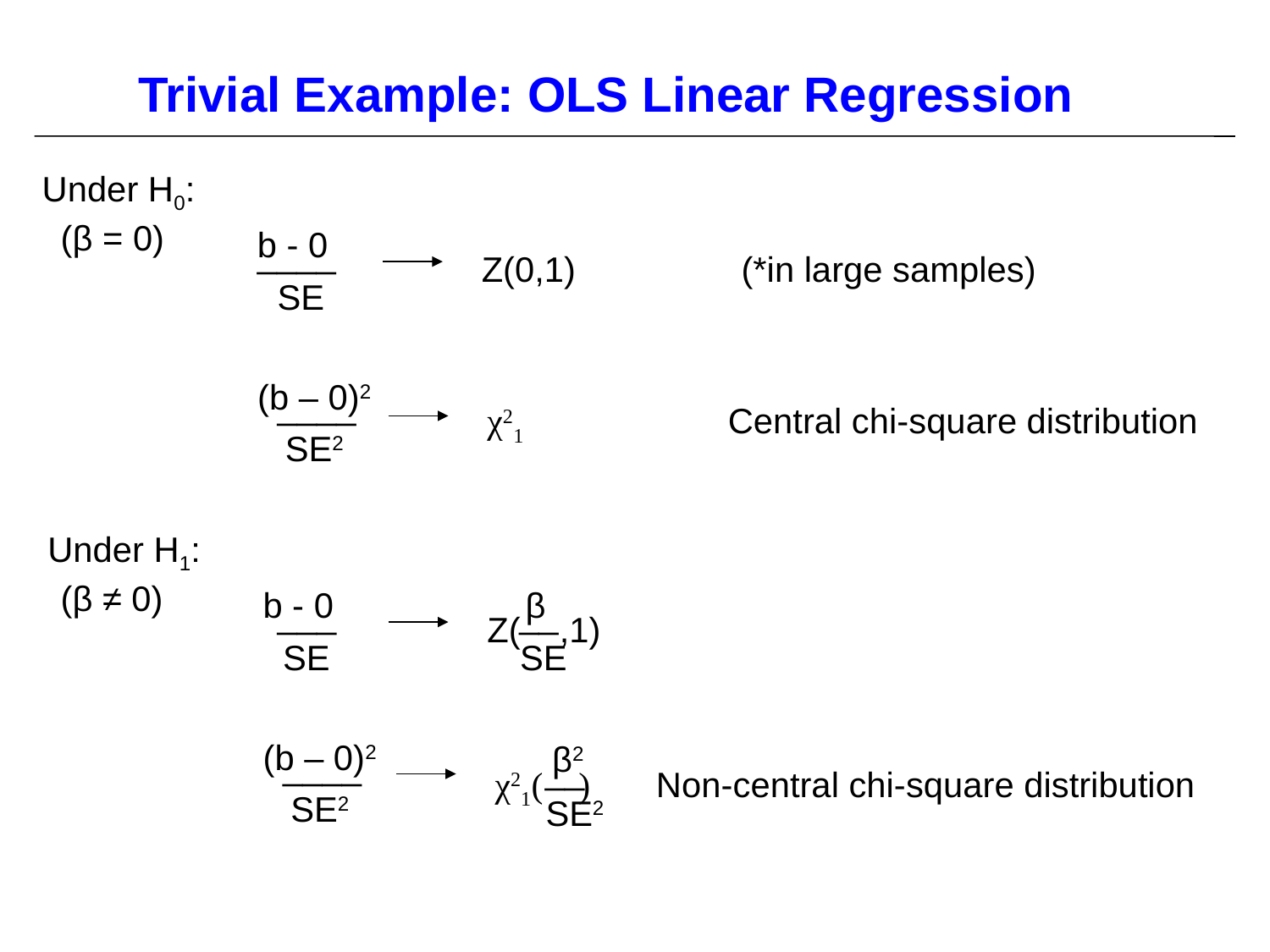

Trivial Example: OLS Linear Regression
Under H0:

(β = 0)
b - 0
____
Z(0,1)                 (*in large samples)
SE
(b – 0)2
____
χ21                     Central chi-square distribution
SE2
Under H1:
(β ≠ 0)
b - 0
β
___
__
Z(    ,1)
SE
SE
(b – 0)2
β2
____
__
χ21(    )       Non-central chi-square distribution
SE2
SE2